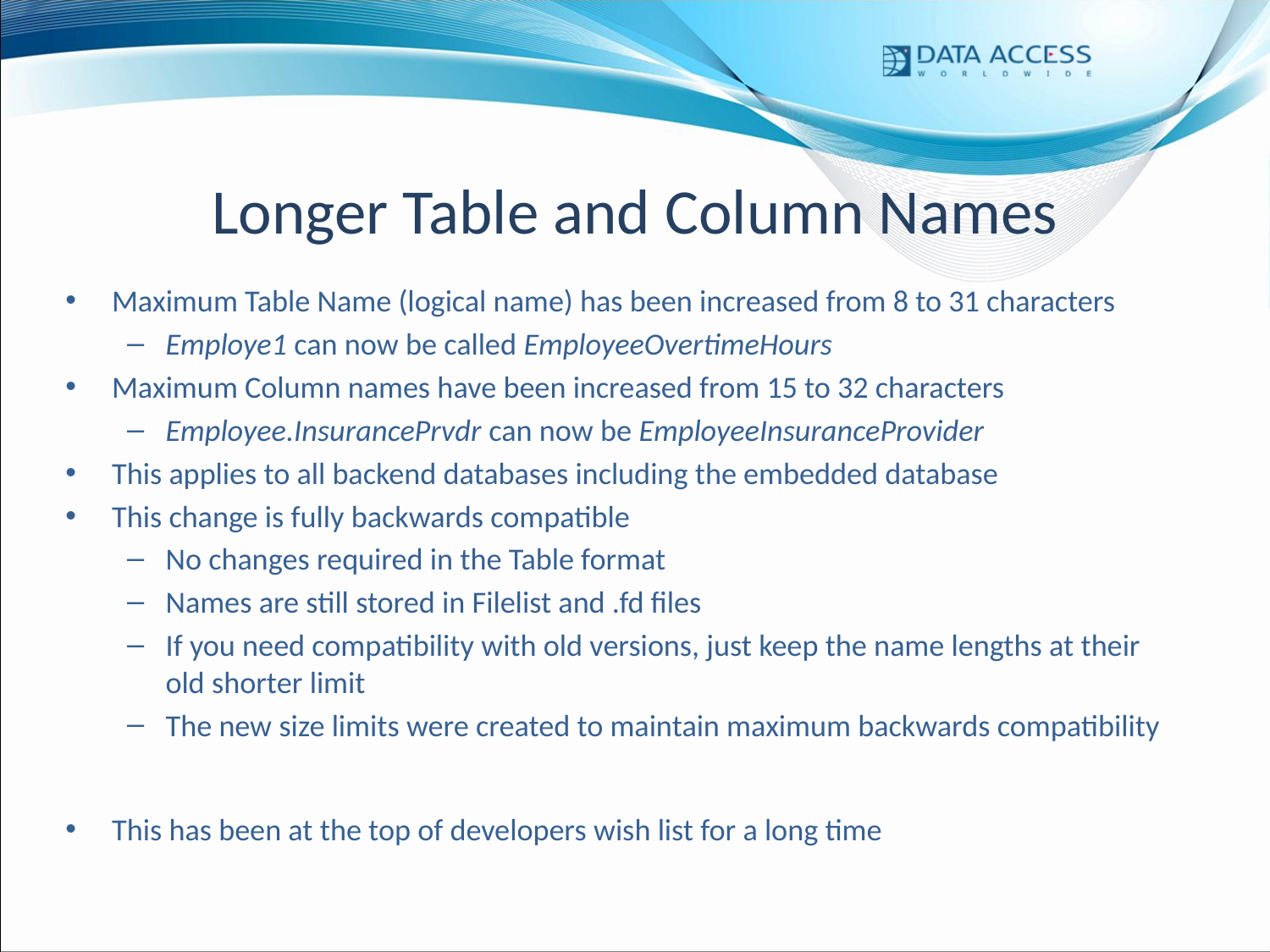

# Longer Table and Column Names
Maximum Table Name (logical name) has been increased from 8 to 31 characters
Employe1 can now be called EmployeeOvertimeHours
Maximum Column names have been increased from 15 to 32 characters
Employee.InsurancePrvdr can now be EmployeeInsuranceProvider
This applies to all backend databases including the embedded database
This change is fully backwards compatible
No changes required in the Table format
Names are still stored in Filelist and .fd files
If you need compatibility with old versions, just keep the name lengths at their old shorter limit
The new size limits were created to maintain maximum backwards compatibility

This has been at the top of developers wish list for a long time